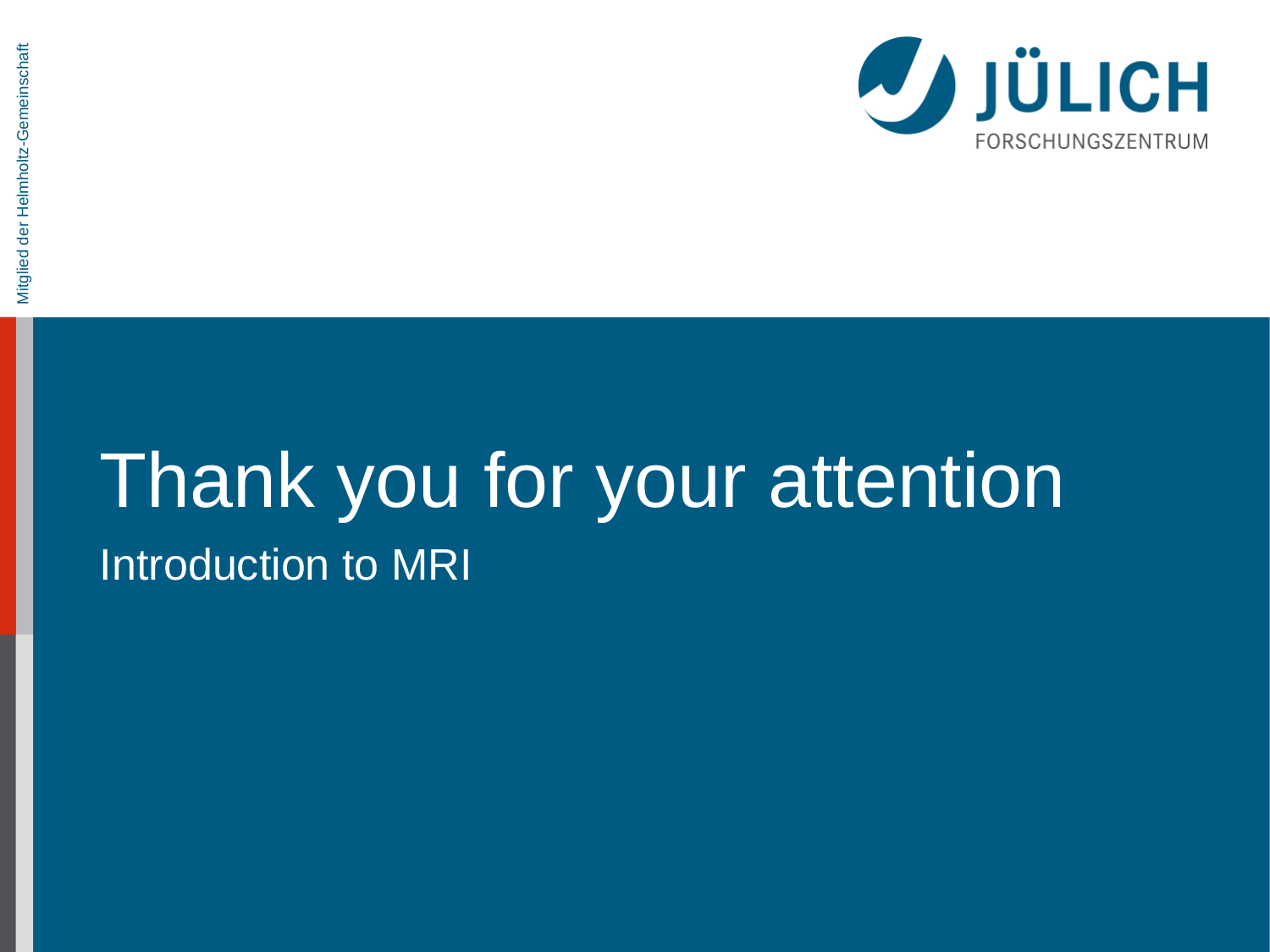

# Thank you for your attention
Introduction to MRI